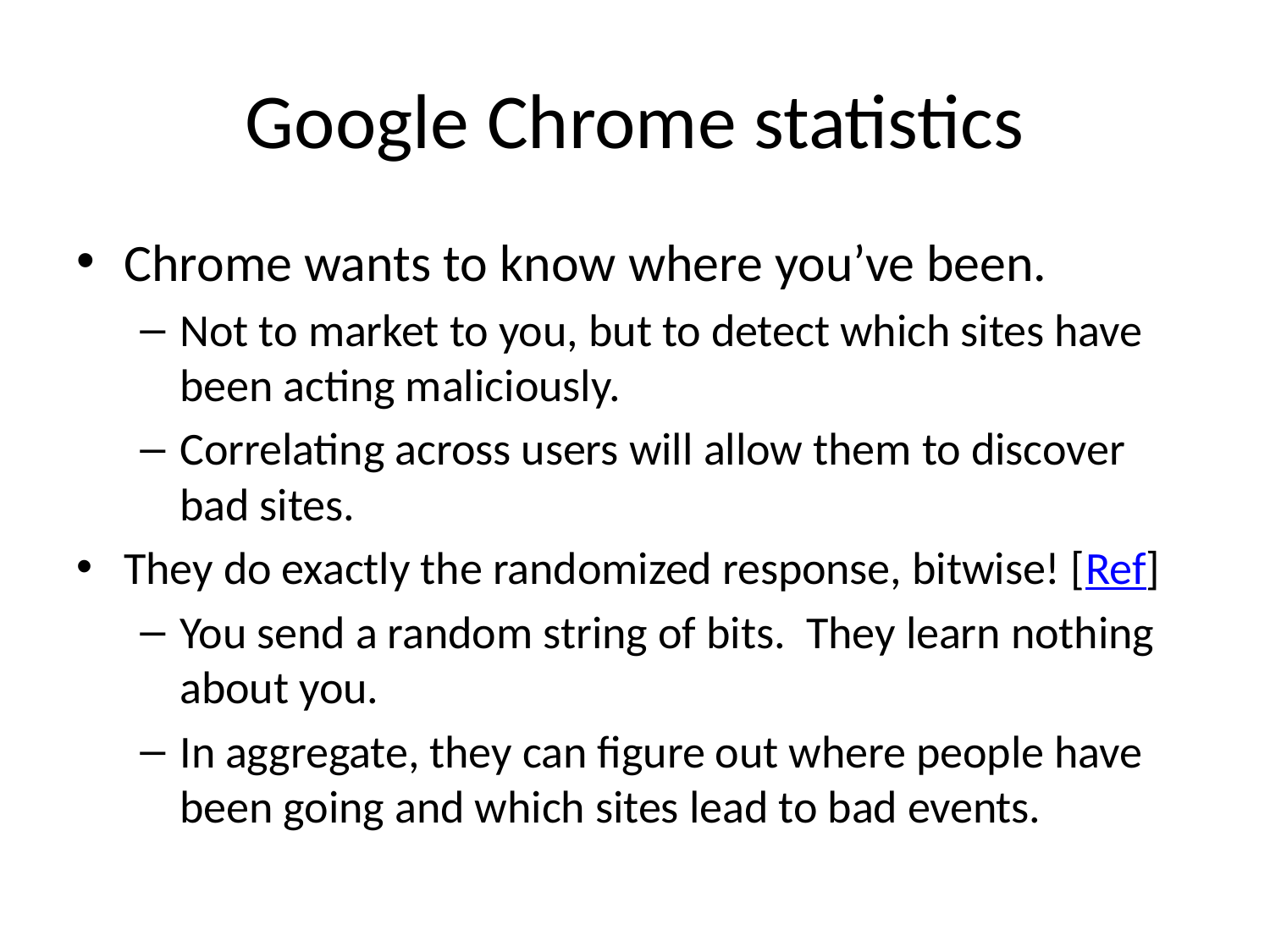

# Google Chrome statistics
Chrome wants to know where you’ve been.
Not to market to you, but to detect which sites have been acting maliciously.
Correlating across users will allow them to discover bad sites.
They do exactly the randomized response, bitwise! [Ref]
You send a random string of bits.  They learn nothing about you.
In aggregate, they can figure out where people have been going and which sites lead to bad events.